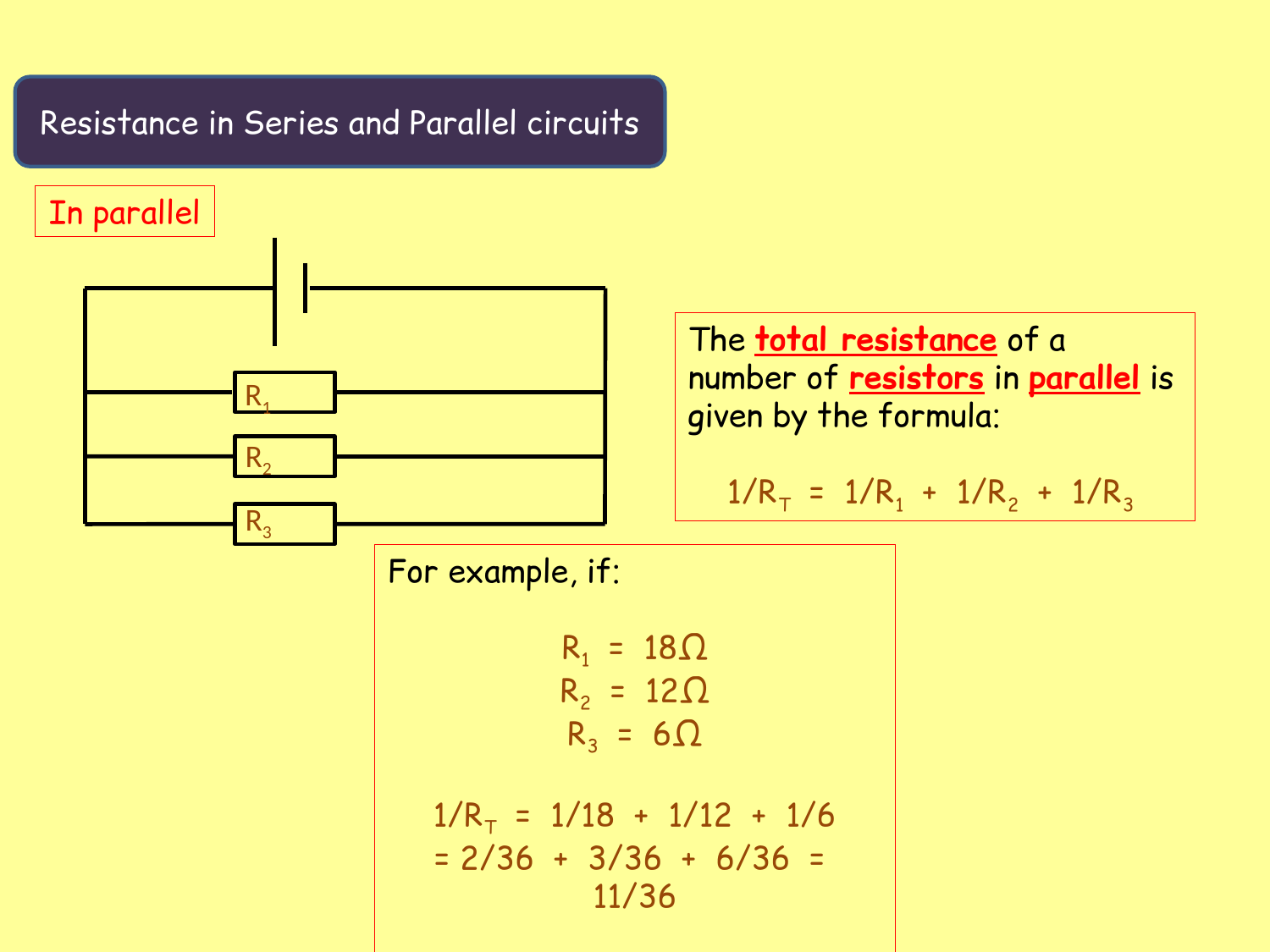

Resistance in Series and Parallel circuits
In parallel
The total resistance of a number of resistors in parallel is given by the formula:

1/RT  =  1/R1  +  1/R2  +  1/R3
R1

R2

R3

For example, if:

R1  =  18Ω
R2  =  12Ω
R3  =  6Ω

1/RT  =  1/18  +  1/12  +  1/6
= 2/36  +  3/36  +  6/36  =  11/36

RT  =  36/11  = 3.27Ω